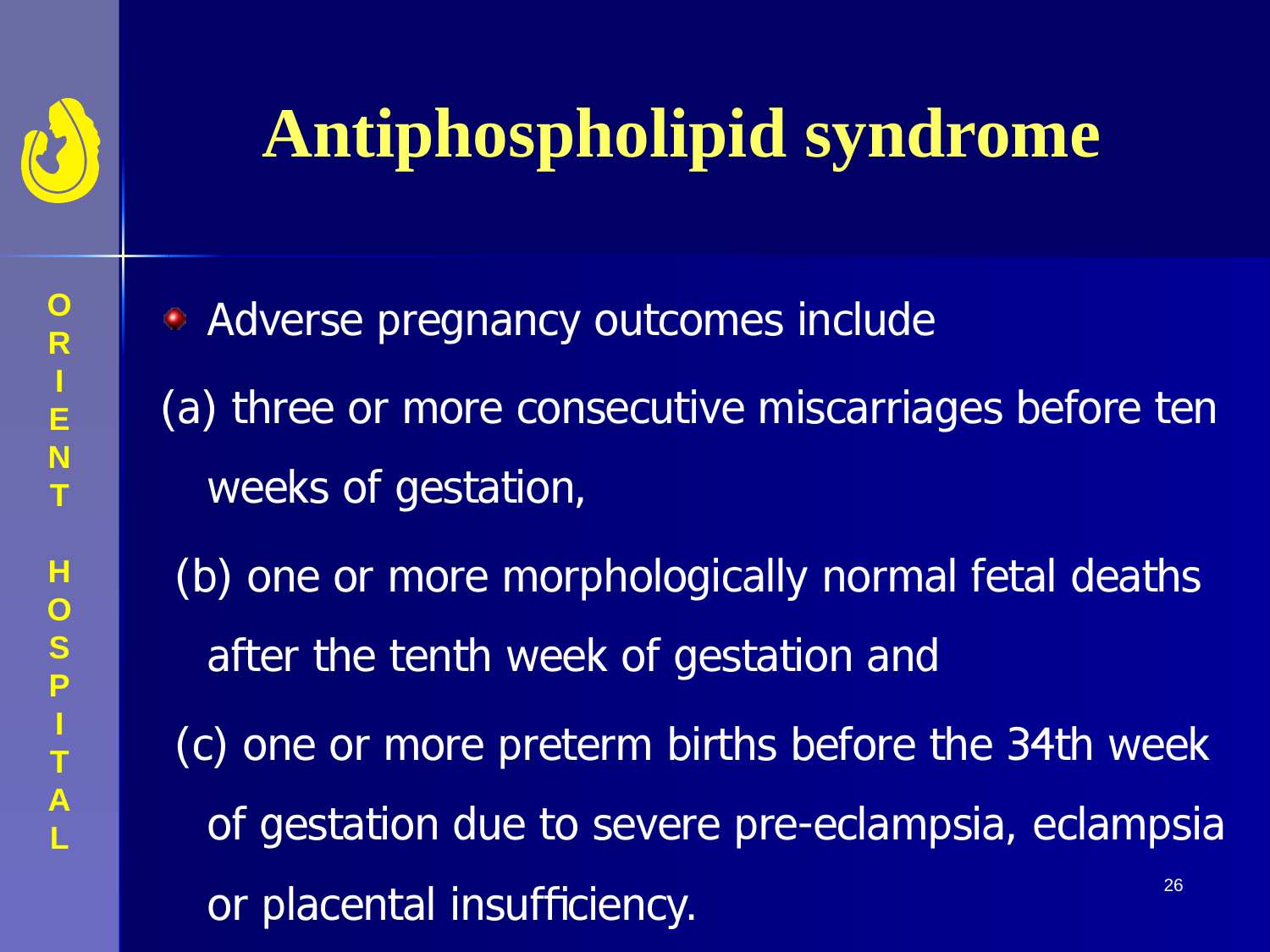

# Antiphospholipid syndrome
Adverse pregnancy outcomes include
(a) three or more consecutive miscarriages before ten weeks of gestation,
 (b) one or more morphologically normal fetal deaths after the tenth week of gestation and
 (c) one or more preterm births before the 34th week of gestation due to severe pre-eclampsia, eclampsia or placental insufficiency.
26